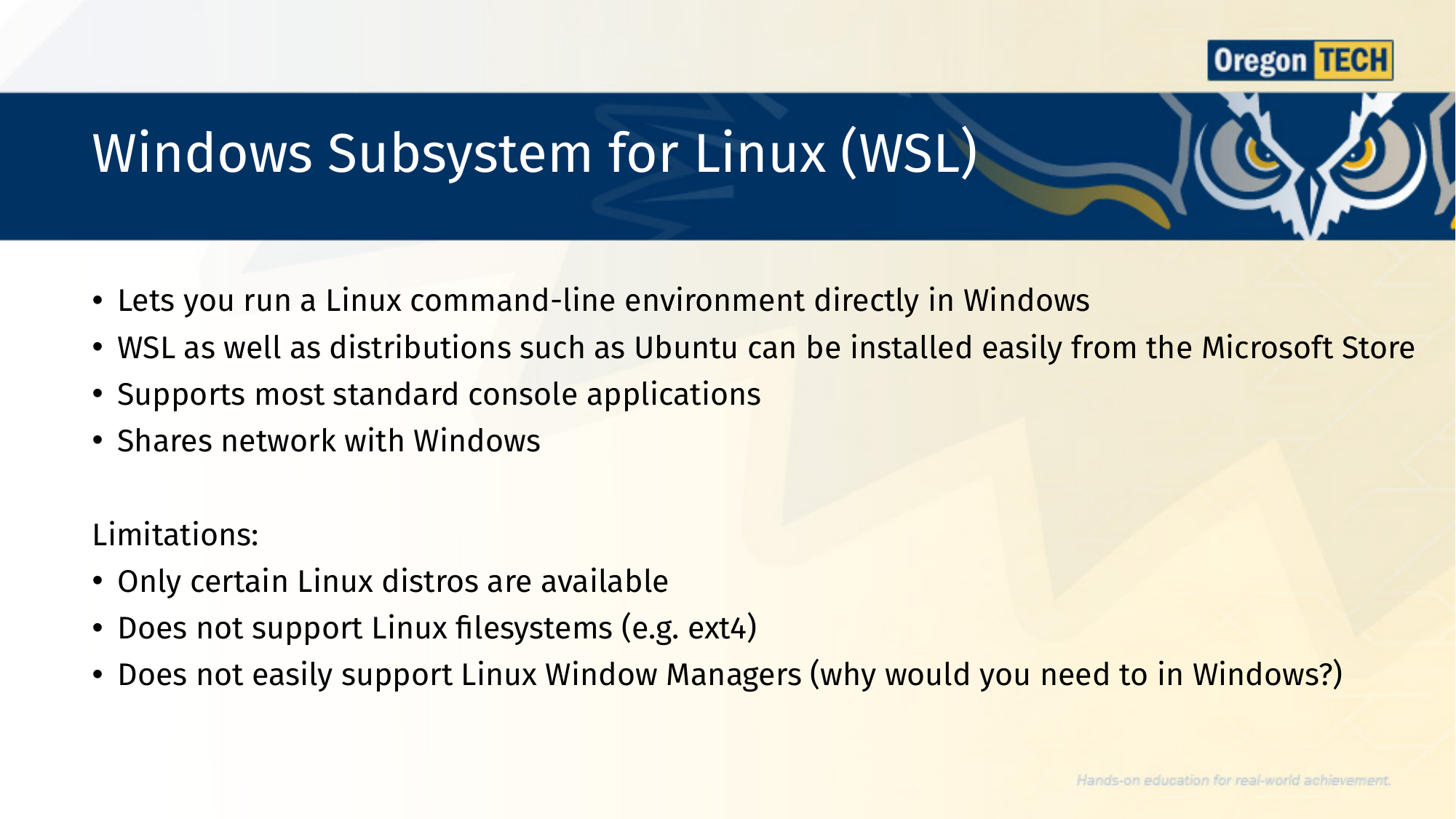

# Windows Subsystem for Linux (WSL)
Lets you run a Linux command-line environment directly in Windows
WSL as well as distributions such as Ubuntu can be installed easily from the Microsoft Store
Supports most standard console applications
Shares network with Windows

Limitations:
Only certain Linux distros are available
Does not support Linux filesystems (e.g. ext4)
Does not easily support Linux Window Managers (why would you need to in Windows?)